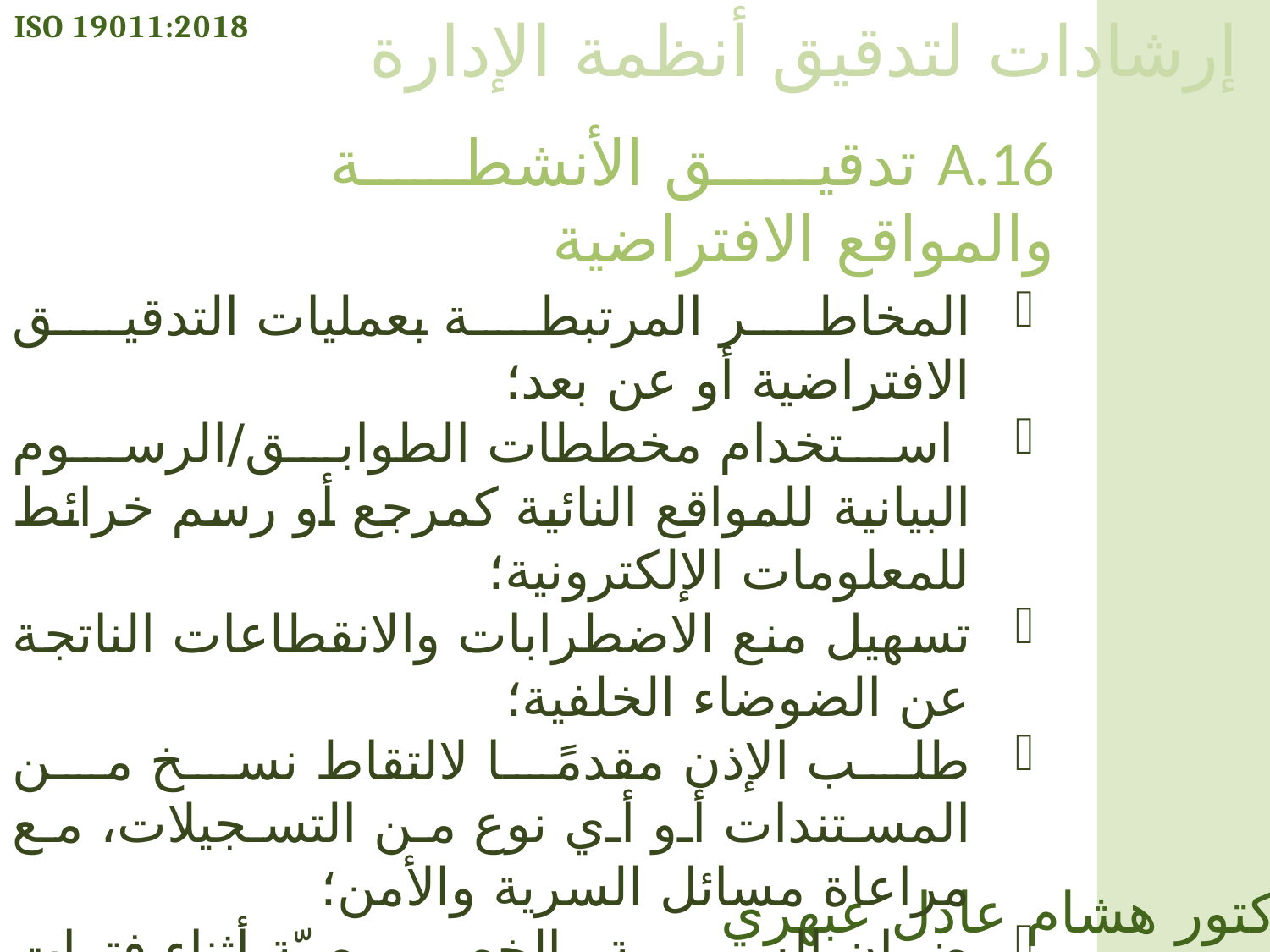

ISO 19011:2018
إرشادات لتدقيق أنظمة الإدارة

A.16 تدقيق الأنشطة والمواقع الافتراضية
المخاطر المرتبطة بعمليات التدقيق الافتراضية أو عن بعد؛
 استخدام مخططات الطوابق/الرسوم البيانية للمواقع النائية كمرجع أو رسم خرائط للمعلومات الإلكترونية؛
تسهيل منع الاضطرابات والانقطاعات الناتجة عن الضوضاء الخلفية؛
طلب الإذن مقدمًا لالتقاط نسخ من المستندات أو أي نوع من التسجيلات، مع مراعاة مسائل السرية والأمن؛
ضمان السرية والخصوصيّة أثناء فترات التدقيق، على سبيل المثال. عن طريق كتم صوت الميكروفونات، وإيقاف الكاميرات مؤقتًا.
الدكتور هشام عادل عبهري